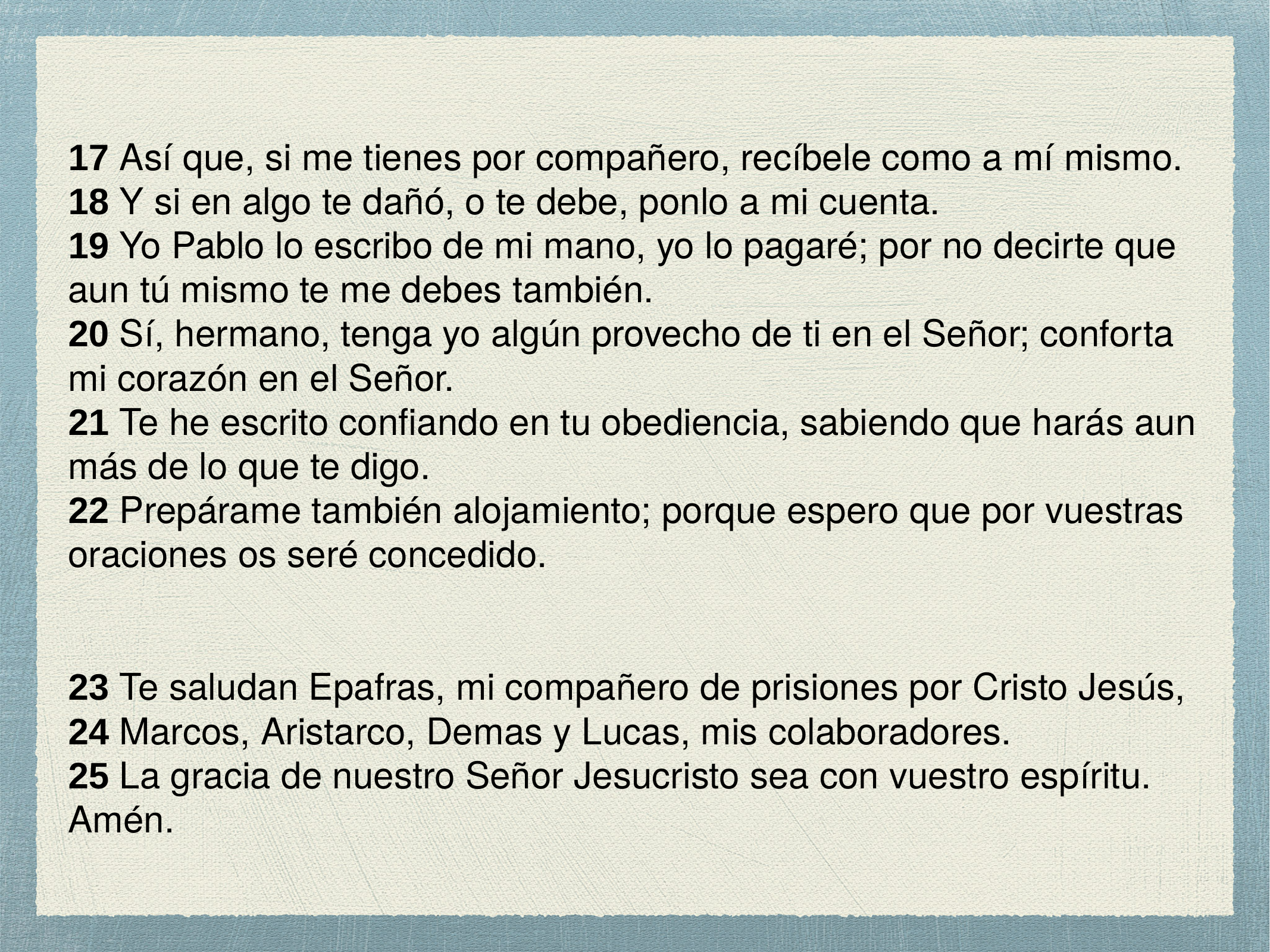

# 17 Así que, si me tienes por compañero, recíbele como a mí mismo.
18 Y si en algo te dañó, o te debe, ponlo a mi cuenta.
19 Yo Pablo lo escribo de mi mano, yo lo pagaré; por no decirte que aun tú mismo te me debes también.
20 Sí, hermano, tenga yo algún provecho de ti en el Señor; conforta mi corazón en el Señor.
21 Te he escrito confiando en tu obediencia, sabiendo que harás aun más de lo que te digo.
22 Prepárame también alojamiento; porque espero que por vuestras oraciones os seré concedido.

23 Te saludan Epafras, mi compañero de prisiones por Cristo Jesús,
24 Marcos, Aristarco, Demas y Lucas, mis colaboradores.
25 La gracia de nuestro Señor Jesucristo sea con vuestro espíritu. Amén.